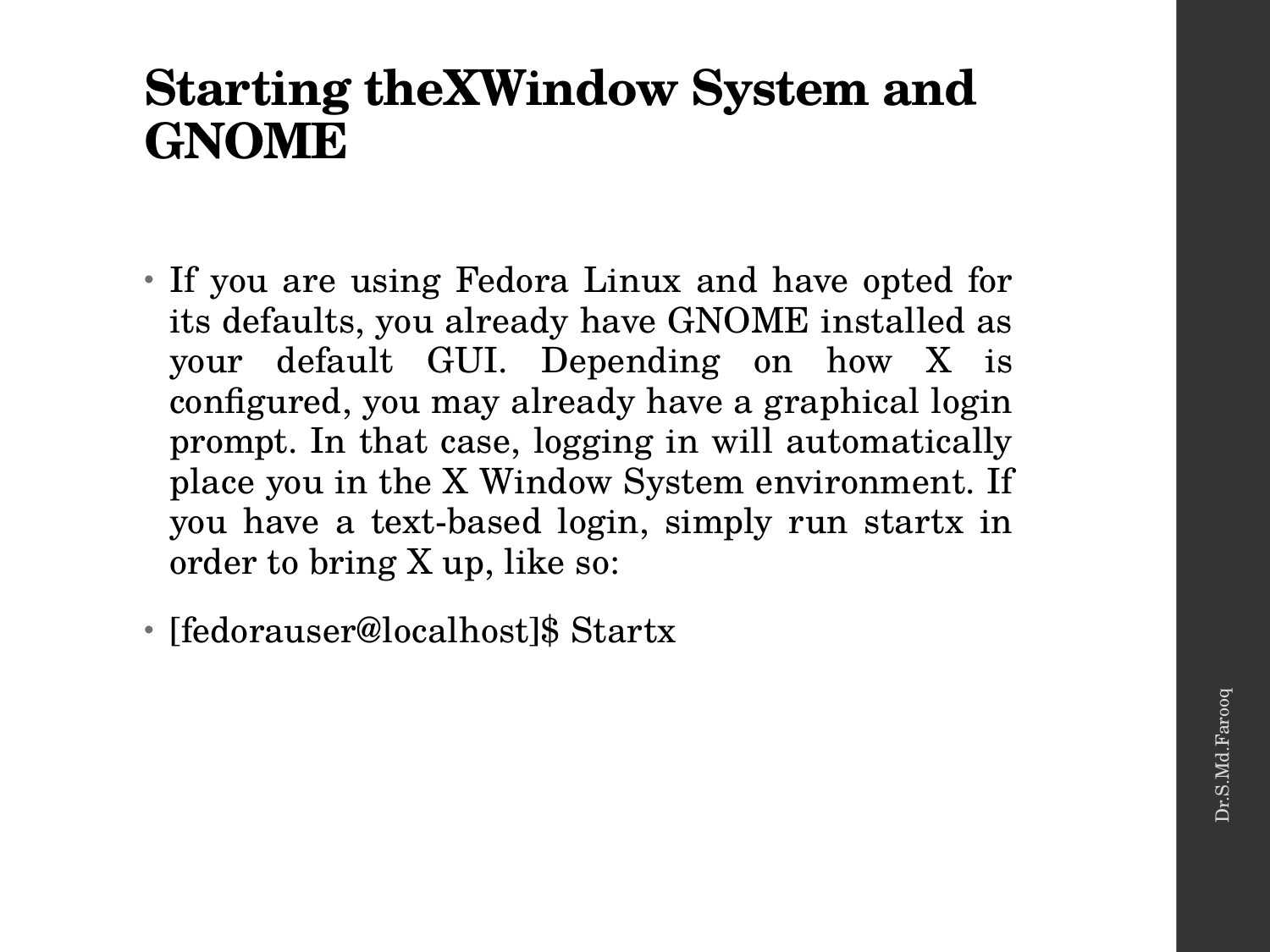

# Starting theXWindow System and GNOME
If you are using Fedora Linux and have opted for its defaults, you already have GNOME installed as your default GUI. Depending on how X is configured, you may already have a graphical login prompt. In that case, logging in will automatically place you in the X Window System environment. If you have a text-based login, simply run startx in order to bring X up, like so:
[fedorauser@localhost]$ Startx

Dr.S.Md.Farooq